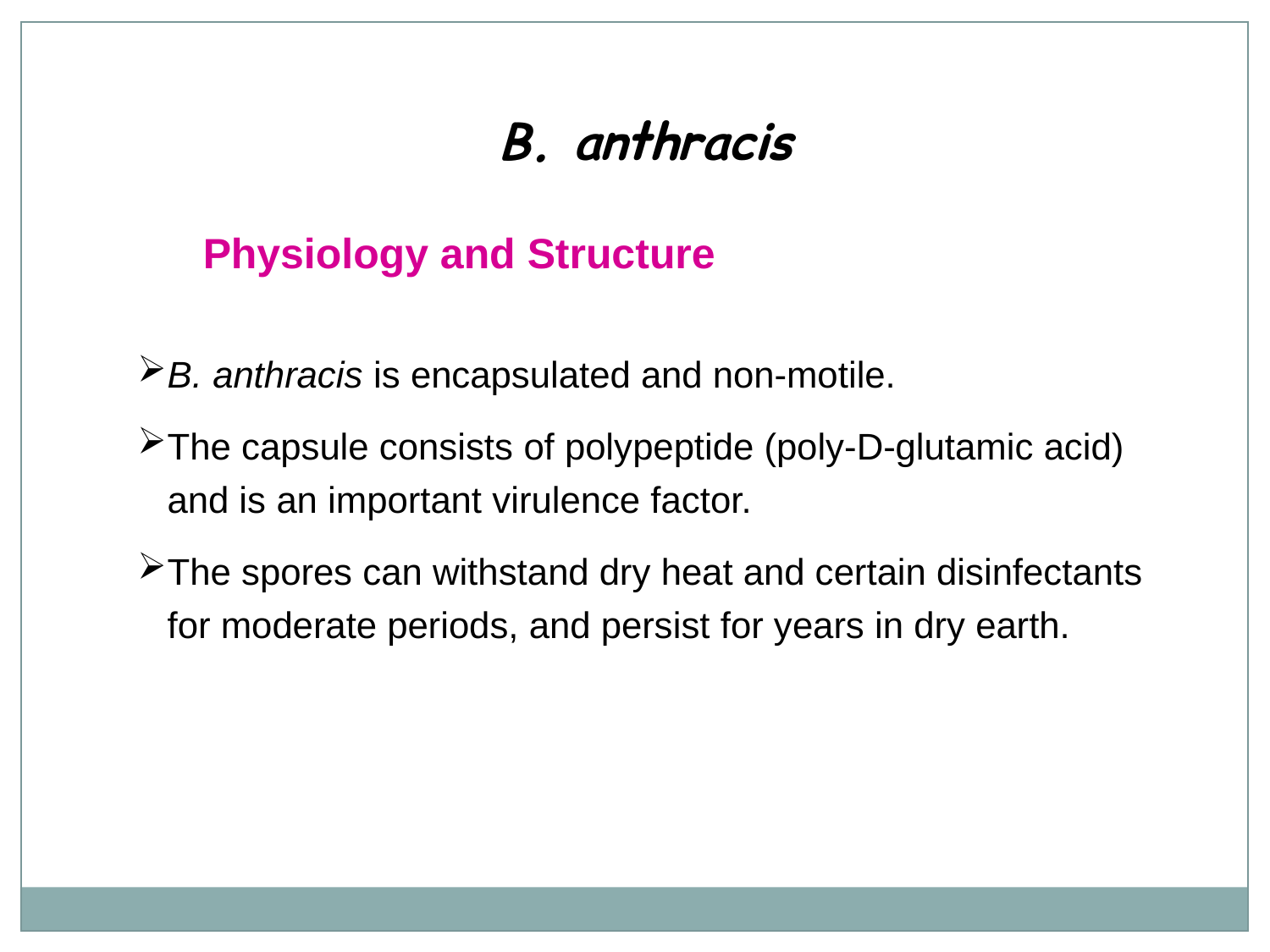

B. anthracis
Physiology and Structure
B. anthracis is encapsulated and non-motile.
The capsule consists of polypeptide (poly-D-glutamic acid) and is an important virulence factor.
The spores can withstand dry heat and certain disinfectants for moderate periods, and persist for years in dry earth.